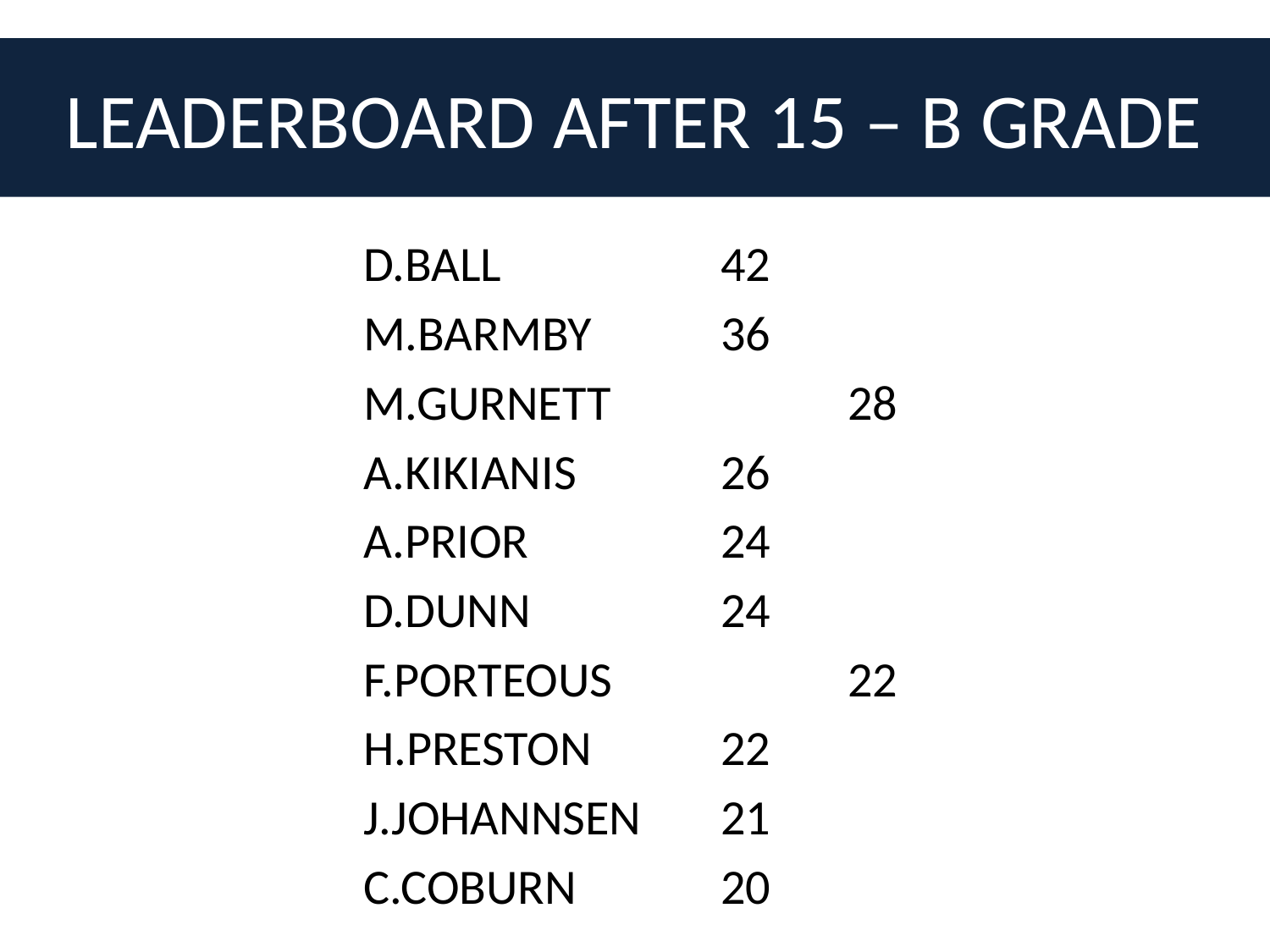

# LEADERBOARD AFTER 15 – B GRADE
D.BALL		42
M.BARMBY		36
M.GURNETT		28
A.KIKIANIS		26
A.PRIOR		24
D.DUNN		24
F.PORTEOUS		22
H.PRESTON		22
J.JOHANNSEN	21
C.COBURN		20